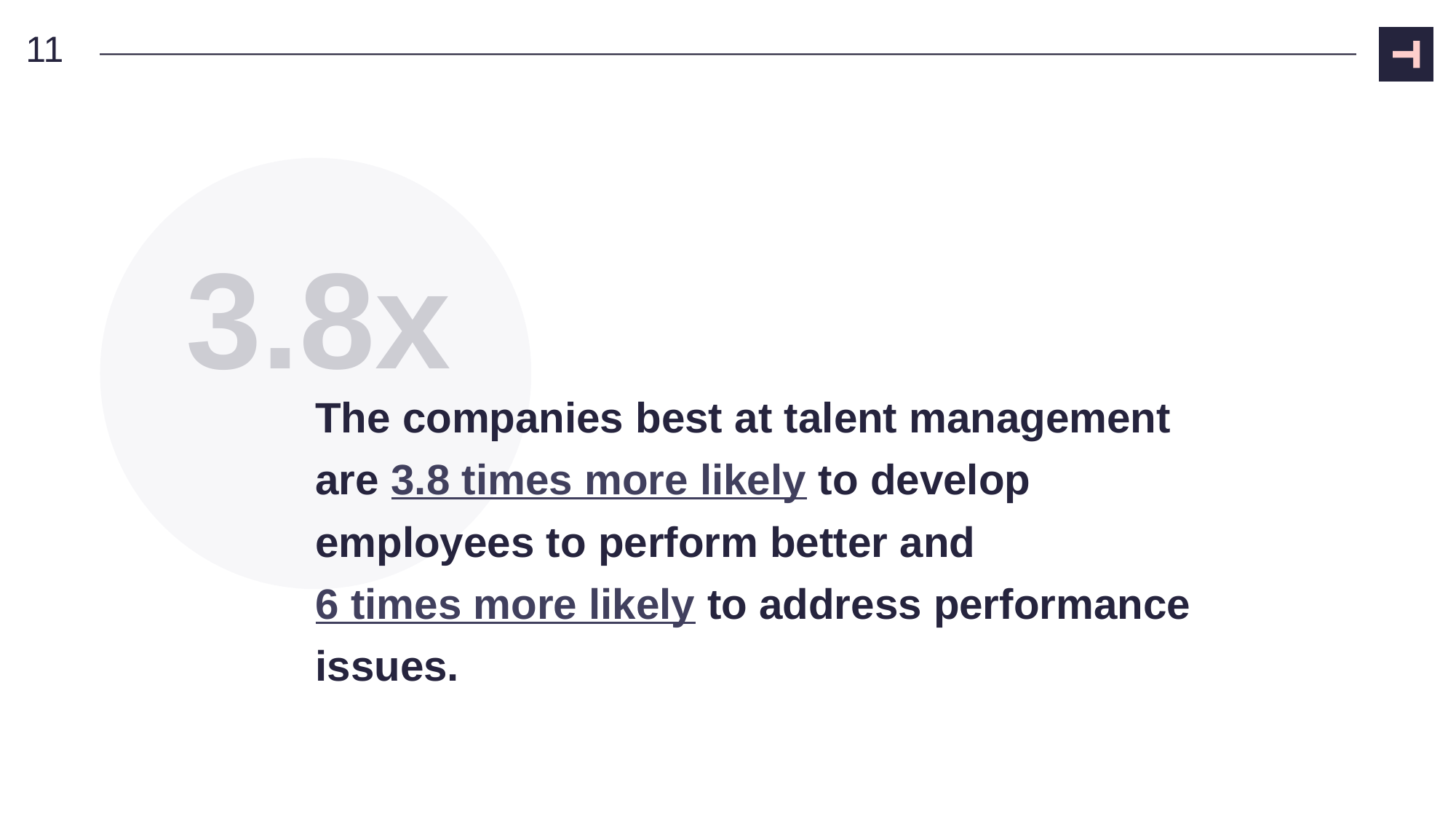

11

3.8x
# The companies best at talent management are 3.8 times more likely to develop employees to perform better and 6 times more likely to address performance issues.